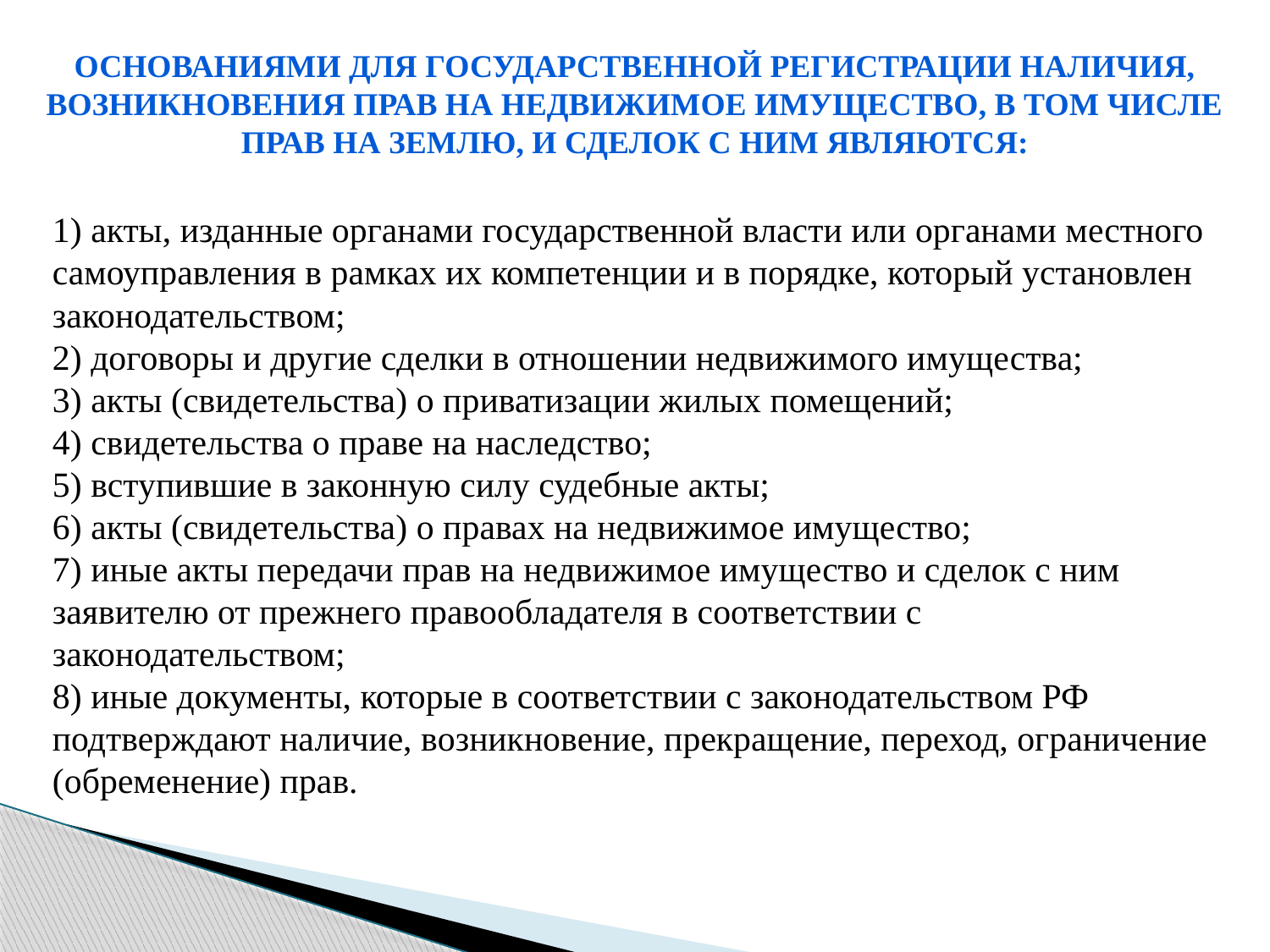

Основаниями для государственной регистрации наличия, возникновения прав на недвижимое имущество, в том числе прав на землю, и сделок с ним являются:
1) акты, изданные органами государственной власти или органами местного самоуправления в рамках их компетенции и в порядке, который установлен законодательством;
2) договоры и другие сделки в отношении недвижимого имущества;
3) акты (свидетельства) о приватизации жилых помещений;
4) свидетельства о праве на наследство;
5) вступившие в законную силу судебные акты;
6) акты (свидетельства) о правах на недвижимое имущество;
7) иные акты передачи прав на недвижимое имущество и сделок с ним заявителю от прежнего правообладателя в соответствии с законодательством;
8) иные документы, которые в соответствии с законодательством РФ подтверждают наличие, возникновение, прекращение, переход, ограничение (обременение) прав.